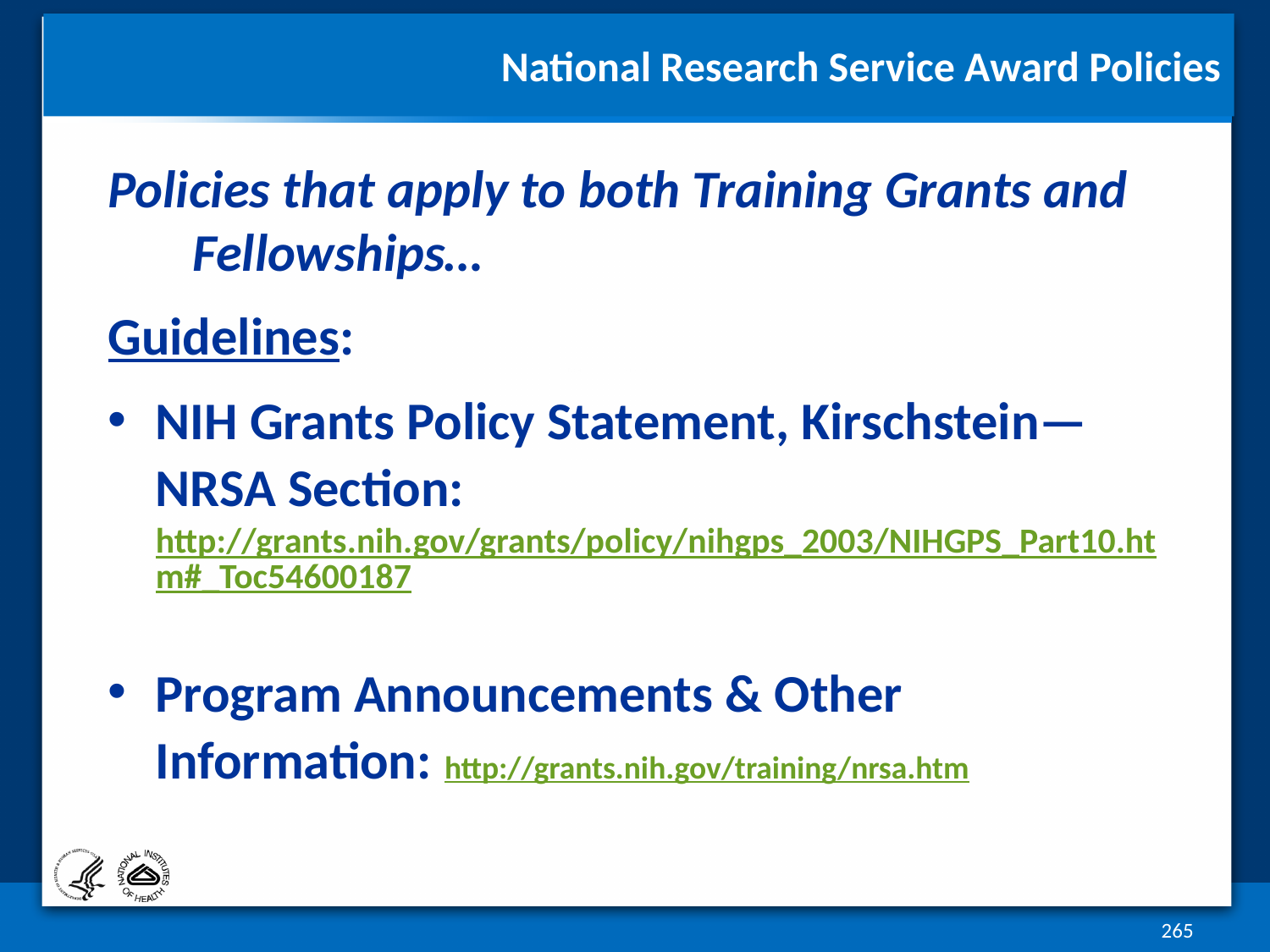

# National Research Service Award Policies
Policies that apply to both Training Grants and Fellowships…
Guidelines:
NIH Grants Policy Statement, Kirschstein—NRSA Section:  http://grants.nih.gov/grants/policy/nihgps_2003/NIHGPS_Part10.htm#_Toc54600187
Program Announcements & Other Information: http://grants.nih.gov/training/nrsa.htm
265